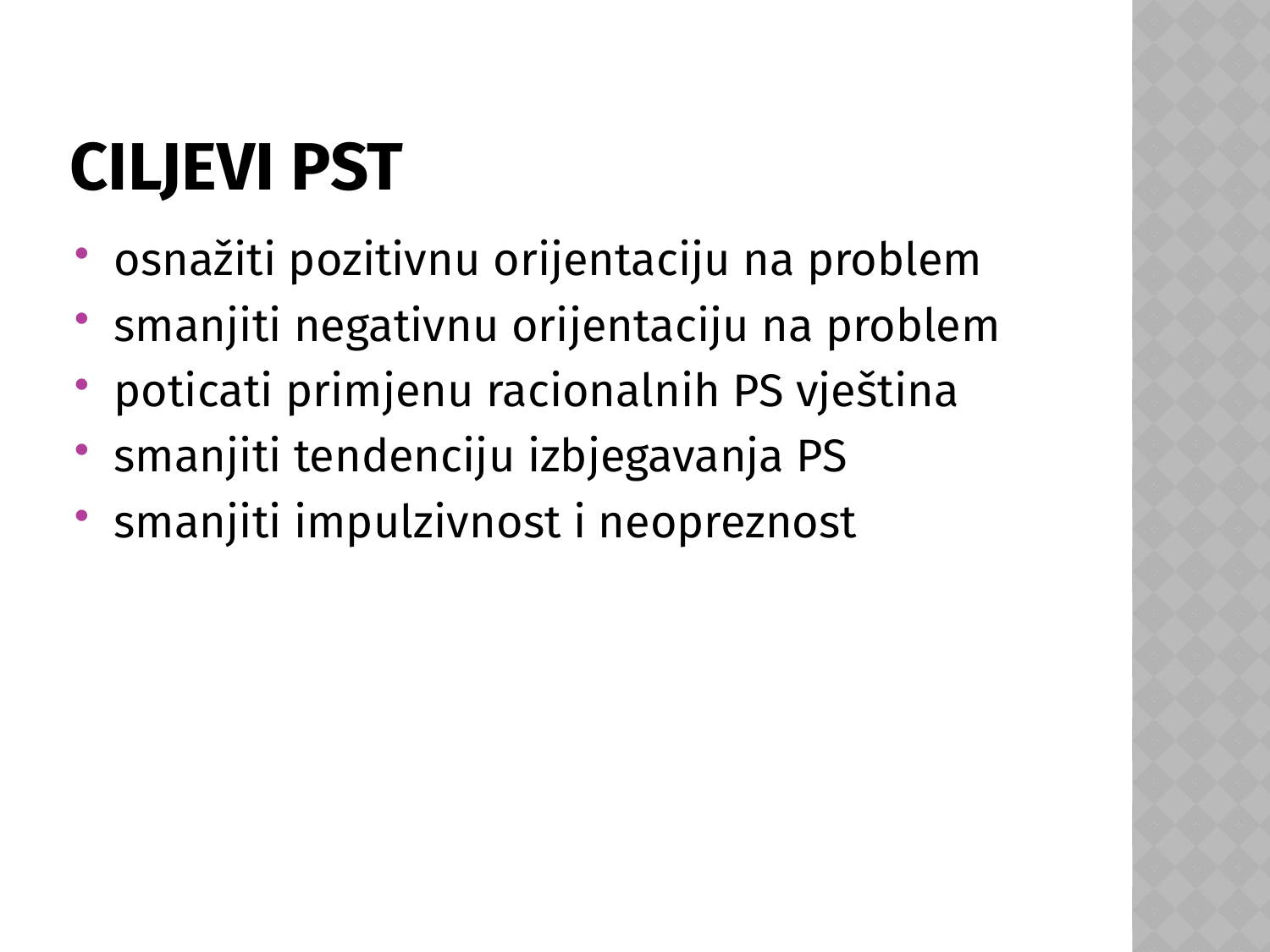

# Ciljevi pst
osnažiti pozitivnu orijentaciju na problem
smanjiti negativnu orijentaciju na problem
poticati primjenu racionalnih PS vještina
smanjiti tendenciju izbjegavanja PS
smanjiti impulzivnost i neopreznost